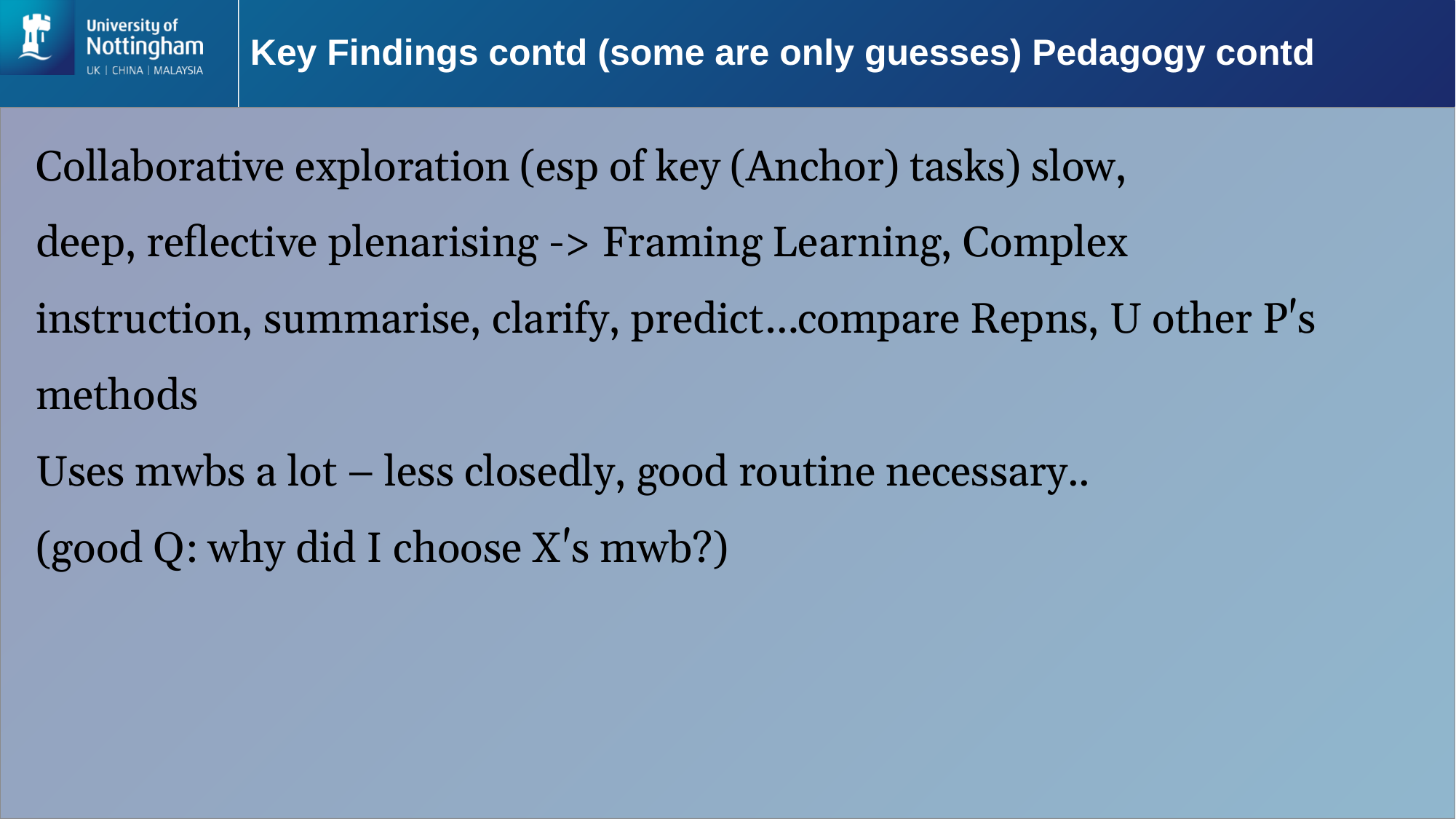

# Key Findings contd (some are only guesses) Pedagogy contd

Collaborative exploration (esp of key (Anchor) tasks) slow, deep, reflective plenarising -> Framing Learning, Complex instruction, summarise, clarify, predict…compare Repns, U other P's methods
Uses mwbs a lot – less closedly, good routine necessary..
(good Q: why did I choose X's mwb?)